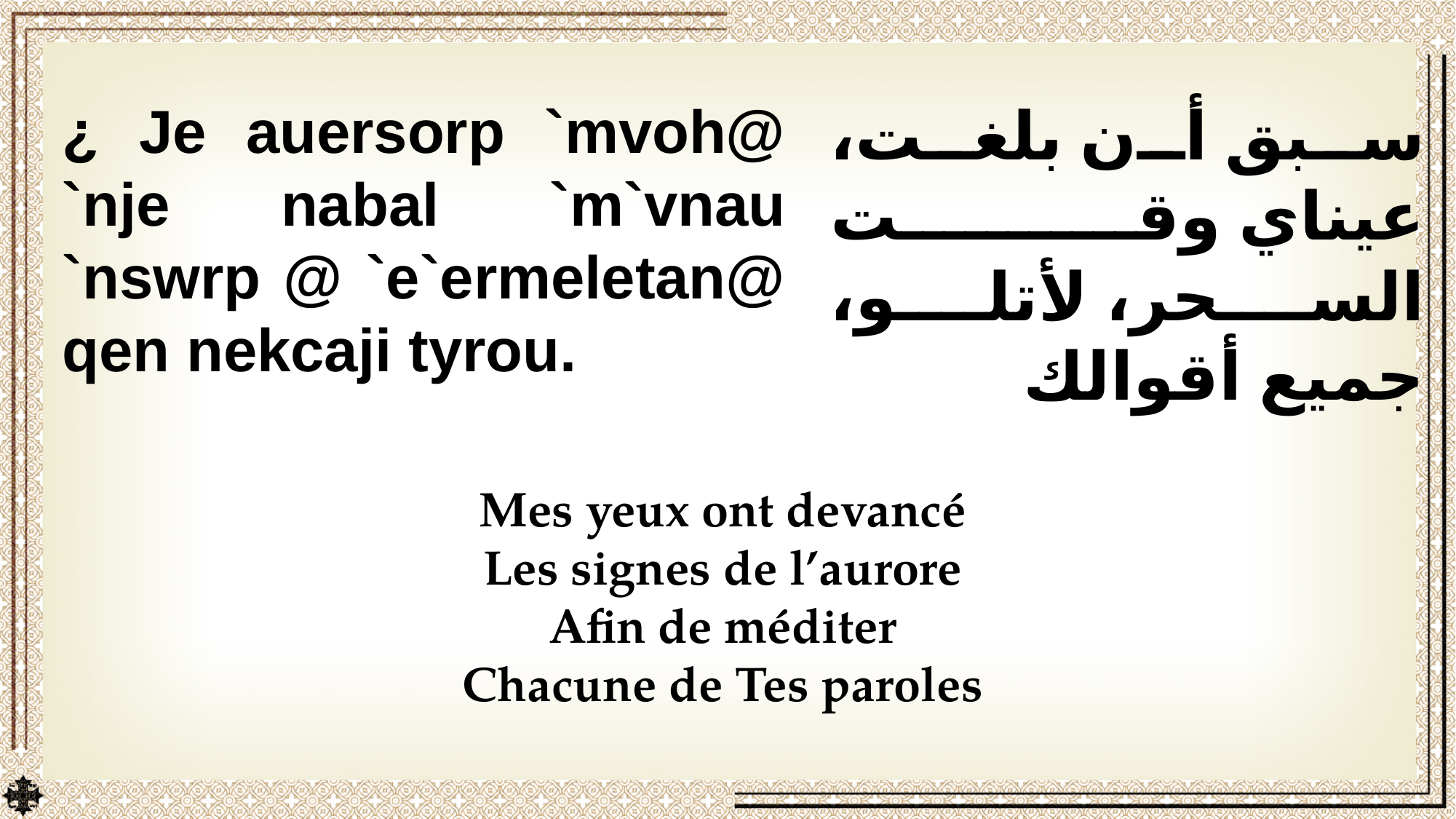

¿ Je auersorp `mvoh@ `nje nabal `m`vnau `nswrp @ `e`ermeletan@ qen nekcaji tyrou.
سبق أن بلغت، عيناي وقت السحر، لأتلو، جميع أقوالك
Mes yeux ont devancé
Les signes de l’aurore
Afin de méditer
Chacune de Tes paroles